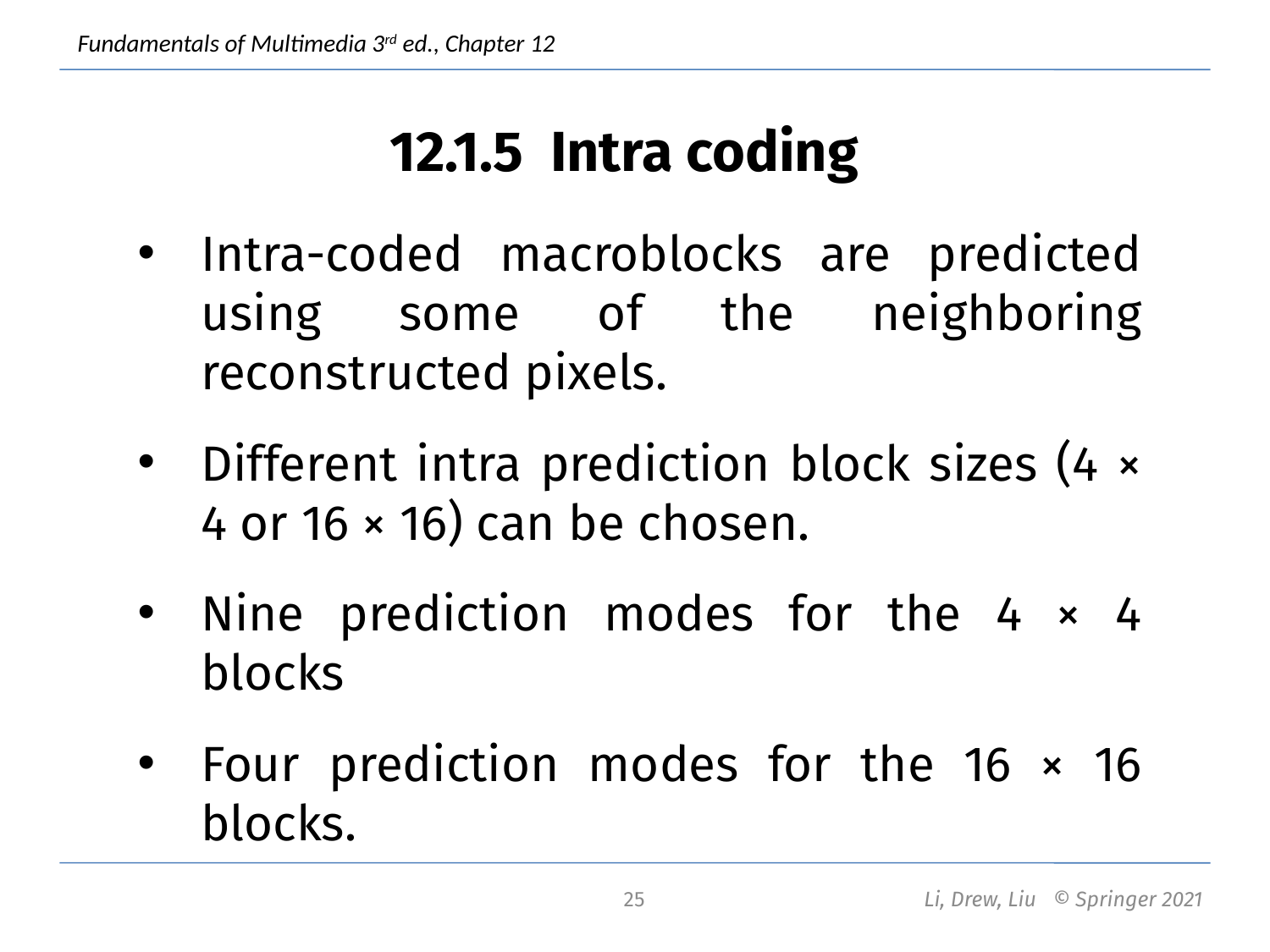

# 12.1.5  Intra coding
Intra-coded macroblocks are predicted using some of the neighboring reconstructed pixels.
Different intra prediction block sizes (4 × 4 or 16 × 16) can be chosen.
Nine prediction modes for the 4 × 4 blocks
Four prediction modes for the 16 × 16 blocks.
25
Li, Drew, Liu   © Springer 2021